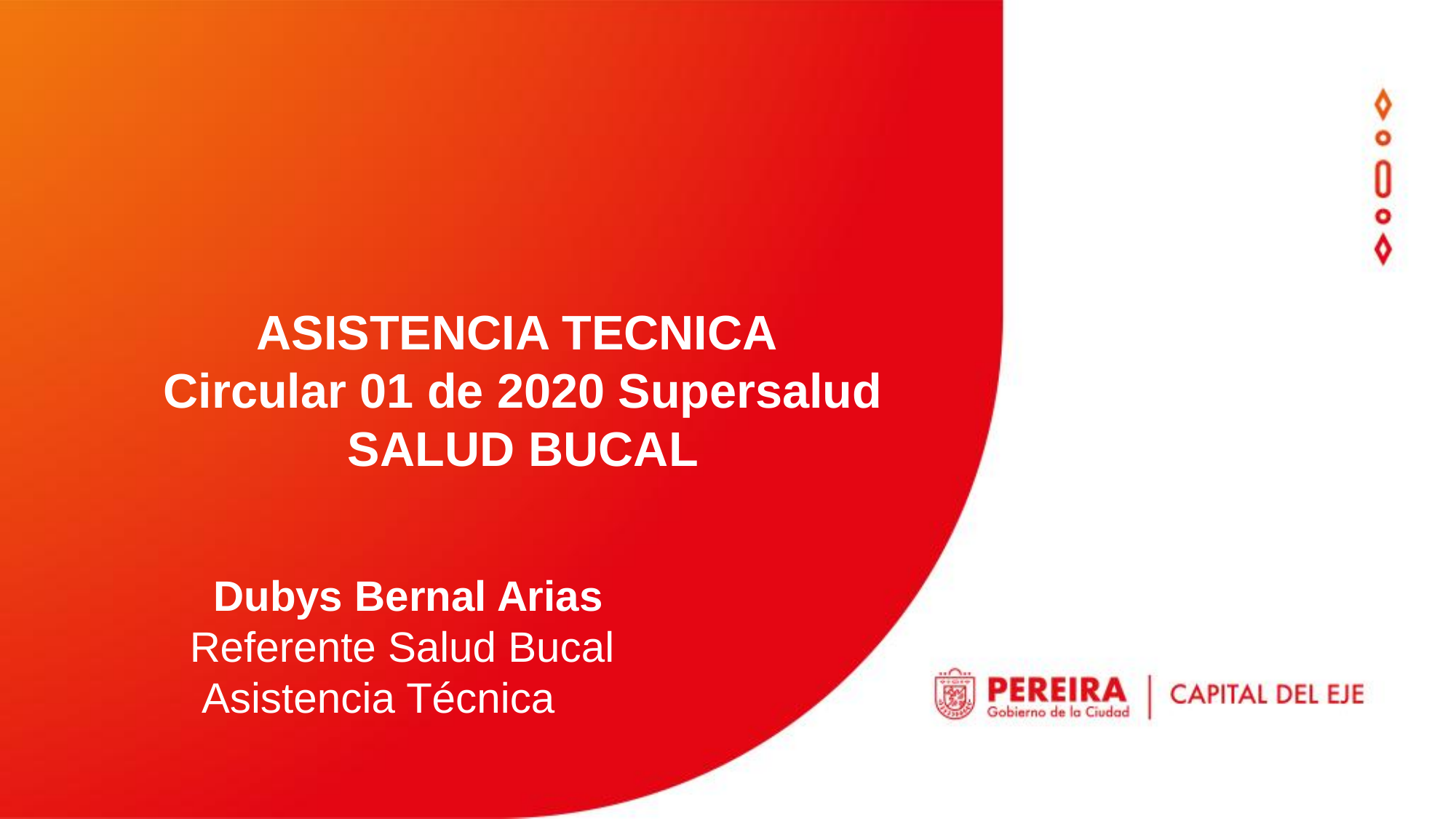

ASISTENCIA TECNICA
Circular 01 de 2020 Supersalud
SALUD BUCAL
Dubys Bernal Arias
Referente Salud Bucal
 Asistencia Técnica